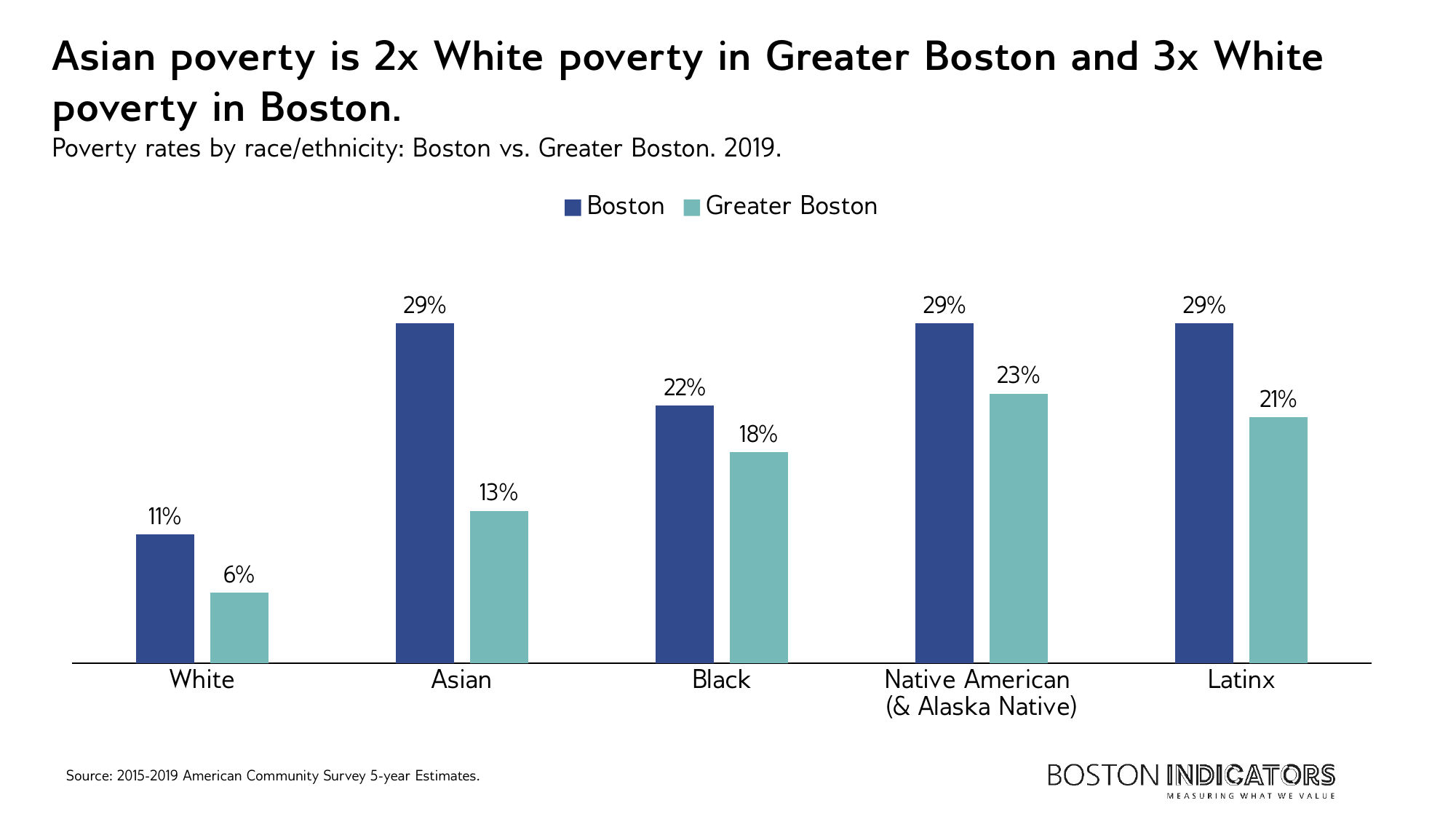

# Asian poverty is 2x White poverty in Greater Boston and 3x White poverty in Boston. Poverty rates by race/ethnicity: Boston vs. Greater Boston. 2019.

### Chart

| Category | Boston | Greater Boston |
|---|---|---|
| White | 0.11 | 0.06 |
| Asian | 0.29 | 0.13 |
| Black | 0.22 | 0.18 |
| Native American
(& Alaska Native) | 0.29 | 0.23 |
| Latinx | 0.29 | 0.21 |
Source: 2015-2019 American Community Survey 5-year Estimates.